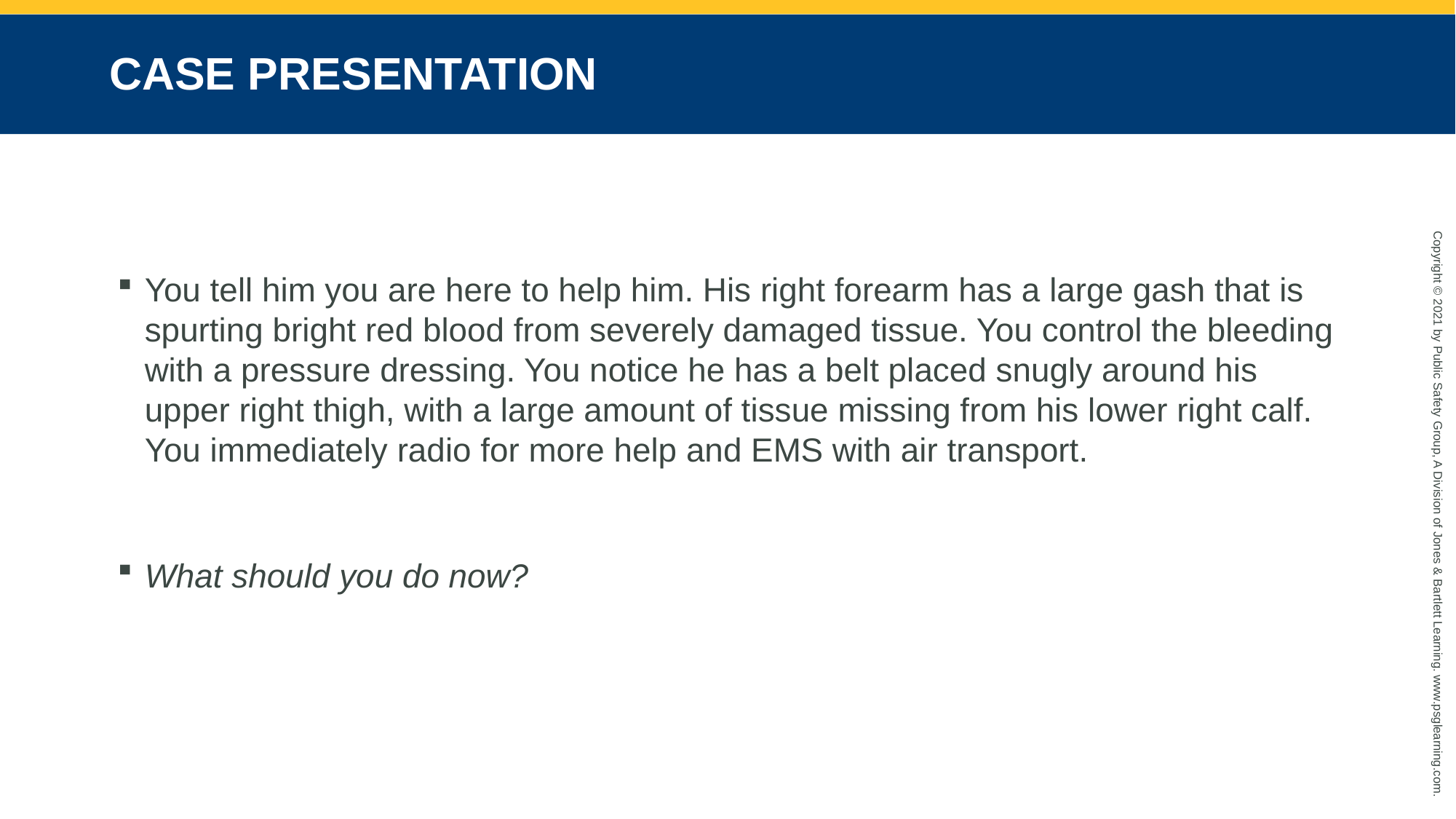

# CASE PRESENTATION
You tell him you are here to help him. His right forearm has a large gash that is spurting bright red blood from severely damaged tissue. You control the bleeding with a pressure dressing. You notice he has a belt placed snugly around his upper right thigh, with a large amount of tissue missing from his lower right calf. You immediately radio for more help and EMS with air transport.

What should you do now?